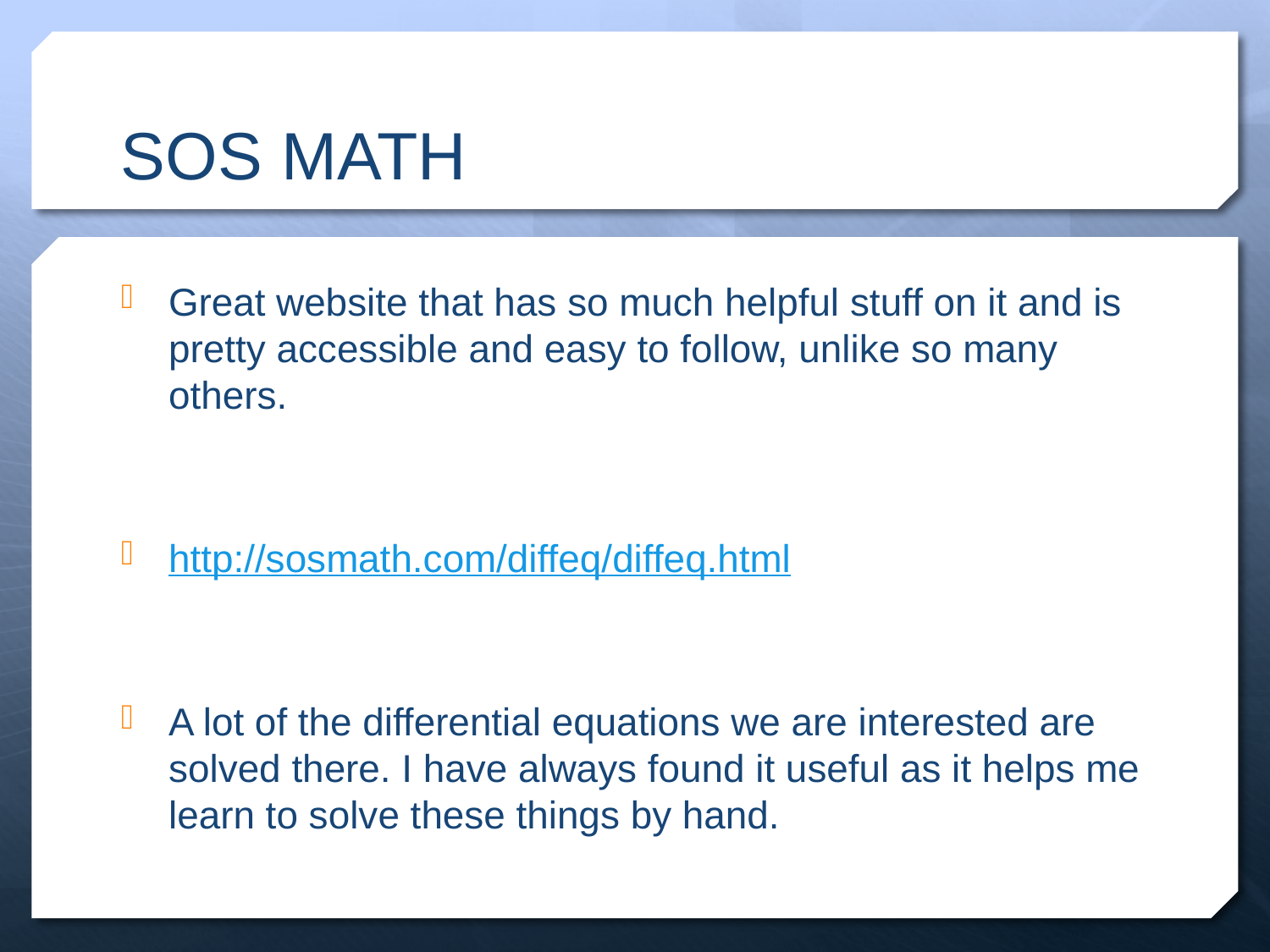

# SOS MATH
Great website that has so much helpful stuff on it and is pretty accessible and easy to follow, unlike so many others.

http://sosmath.com/diffeq/diffeq.html

A lot of the differential equations we are interested are solved there. I have always found it useful as it helps me learn to solve these things by hand.